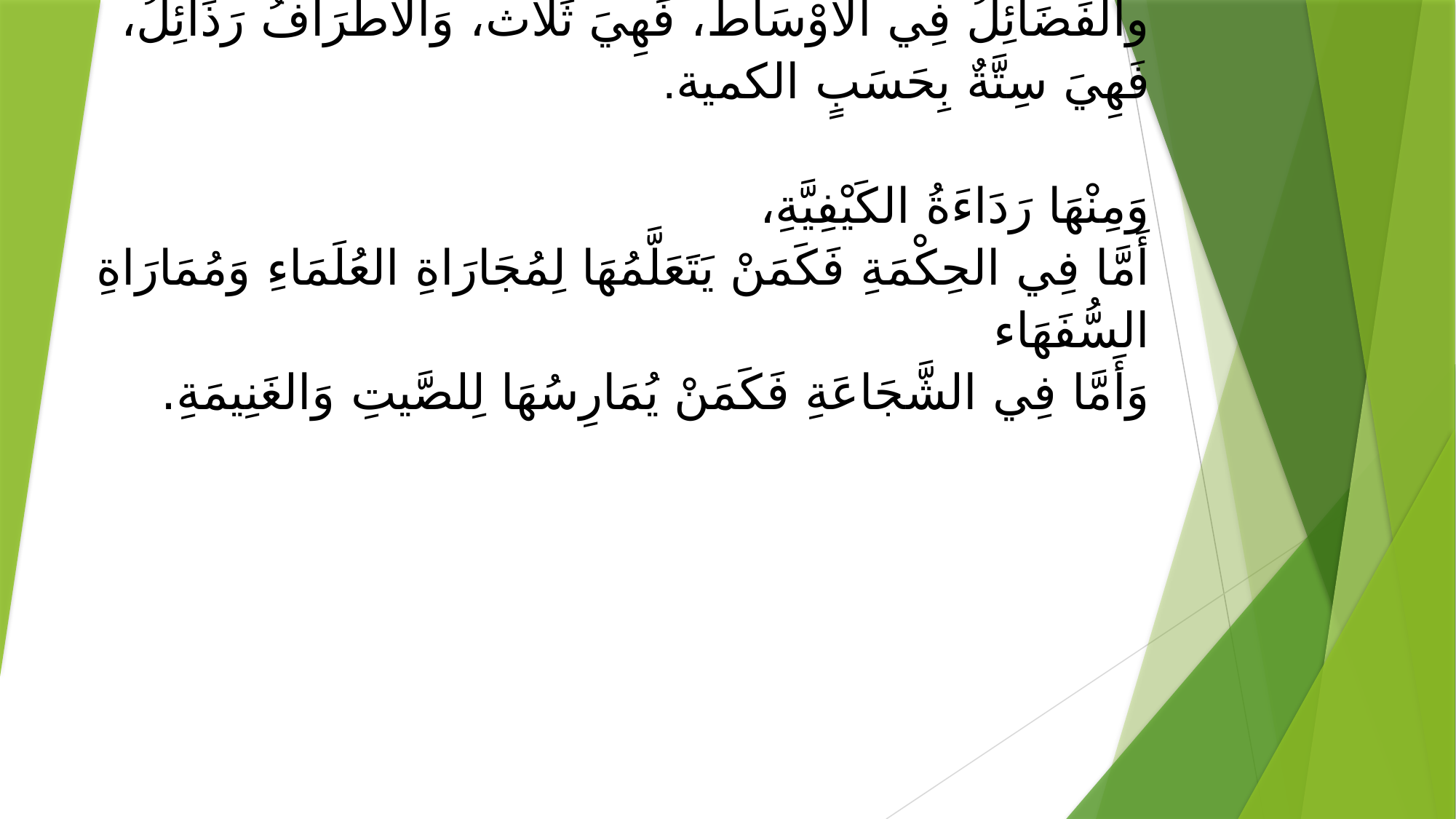

# والفَضَائِلُ فِي الأَوْسَاطُ، فَهِيَ ثَلاث، وَالأطْرَافُ رَذَائِلُ، فَهِيَ سِتَّةٌ بِحَسَبٍ الكمية. وَمِنْهَا رَدَاءَةُ الكَيْفِيَّةِ، أَمَّا فِي الحِكْمَةِ فَكَمَنْ يَتَعَلَّمُهَا لِمُجَارَاةِ العُلَمَاءِ وَمُمَارَاةِ السُّفَهَاء وَأَمَّا فِي الشَّجَاعَةِ فَكَمَنْ يُمَارِسُهَا لِلصَّيتِ وَالغَنِيمَةِ.